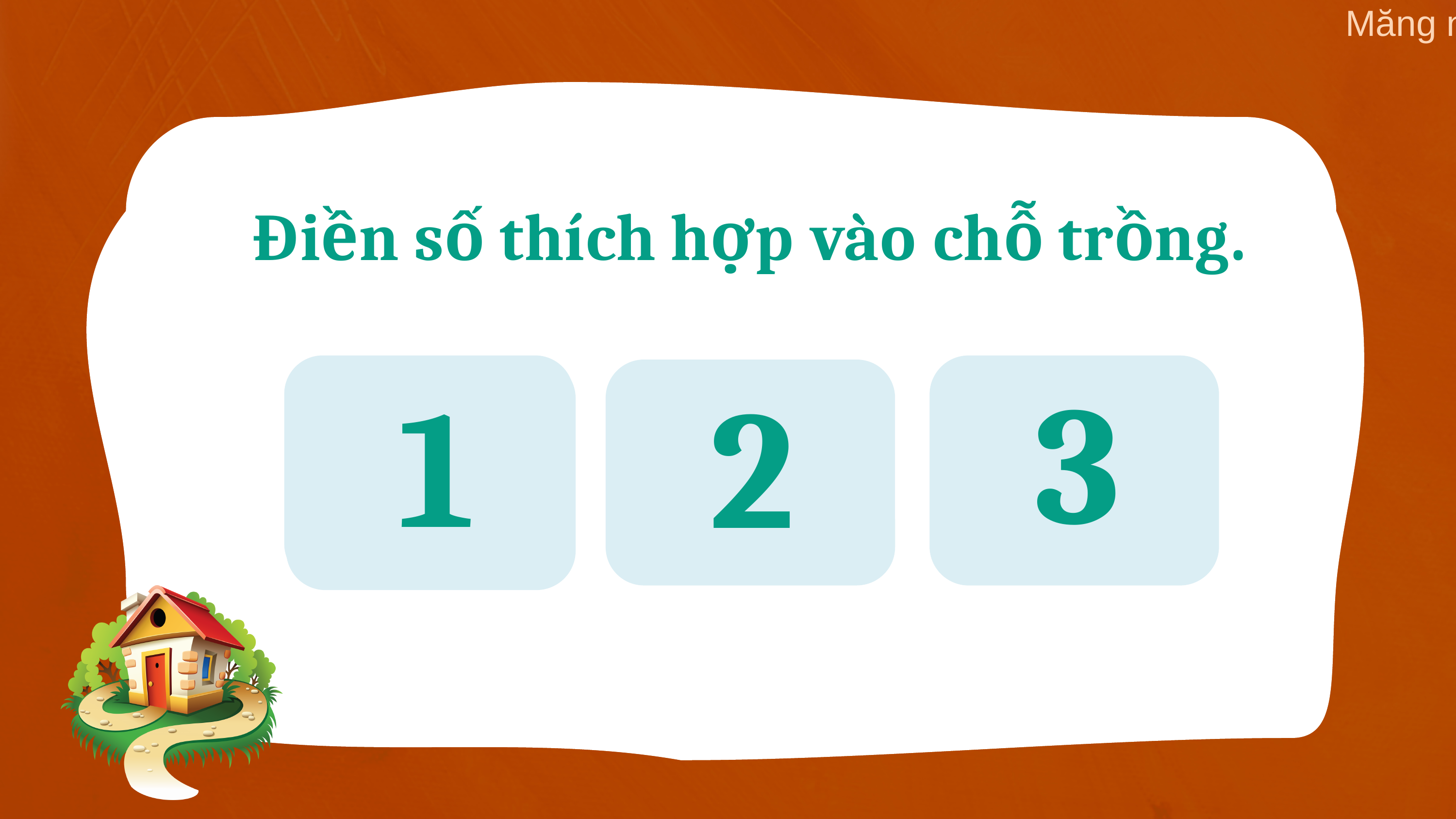

Điền số thích hợp vào chỗ trồng.
?

3

1

2